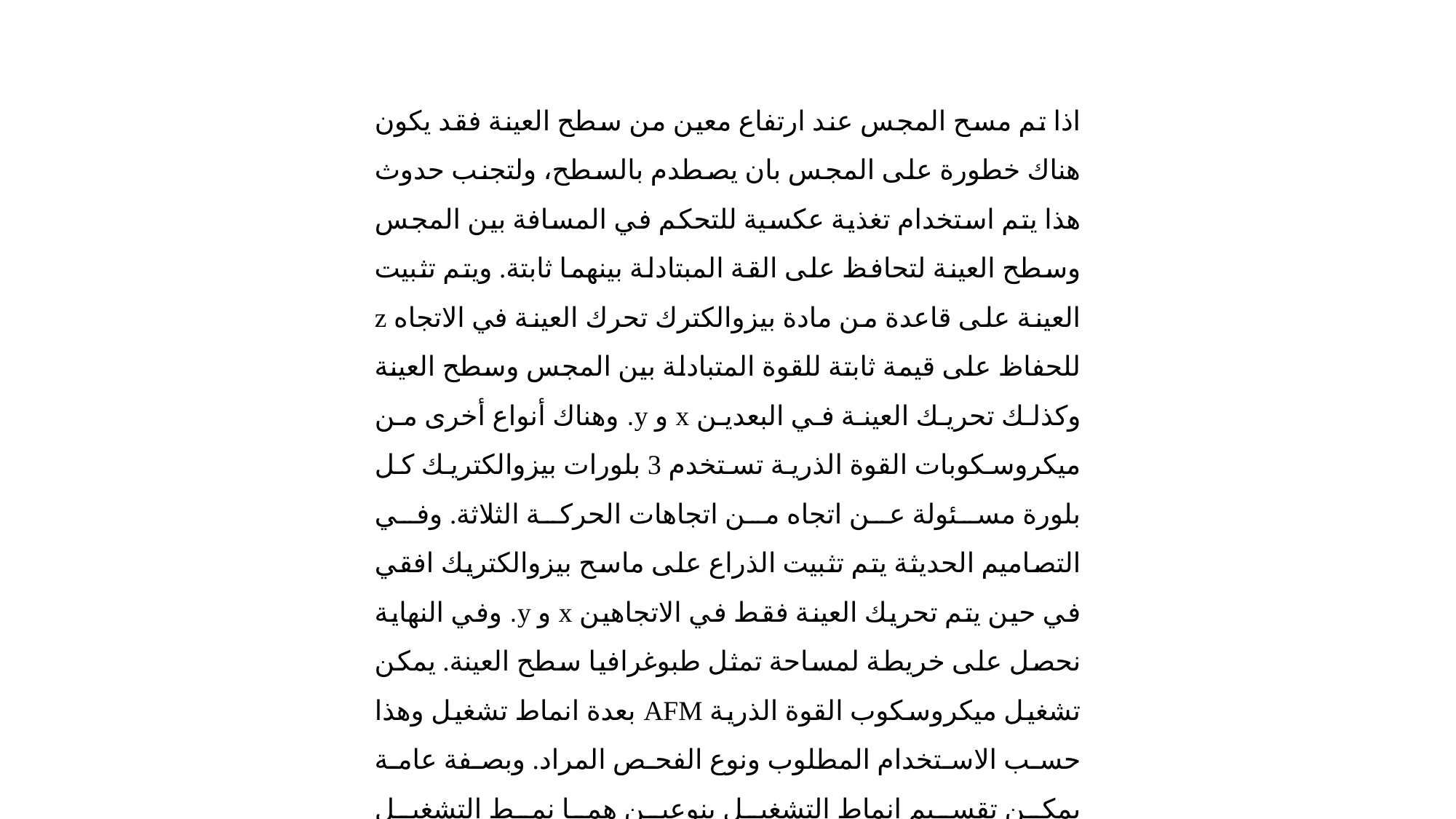

اذا تم مسح المجس عند ارتفاع معين من سطح العينة فقد يكون هناك خطورة على المجس بان يصطدم بالسطح، ولتجنب حدوث هذا يتم استخدام تغذية عكسية للتحكم في المسافة بين المجس وسطح العينة لتحافظ على القة المبتادلة بينهما ثابتة. ويتم تثبيت العينة على قاعدة من مادة بيزوالكترك تحرك العينة في الاتجاه z للحفاظ على قيمة ثابتة للقوة المتبادلة بين المجس وسطح العينة وكذلك تحريك العينة في البعدين x و y. وهناك أنواع أخرى من ميكروسكوبات القوة الذرية تستخدم 3 بلورات بيزوالكتريك كل بلورة مسئولة عن اتجاه من اتجاهات الحركة الثلاثة. وفي التصاميم الحديثة يتم تثبيت الذراع على ماسح بيزوالكتريك افقي في حين يتم تحريك العينة فقط في الاتجاهين x و y. وفي النهاية نحصل على خريطة لمساحة تمثل طبوغرافيا سطح العينة. يمكن تشغيل ميكروسكوب القوة الذرية AFM بعدة انماط تشغيل وهذا حسب الاستخدام المطلوب ونوع الفحص المراد. وبصفة عامة يمكن تقسيم انماط التشغيل بنوعين هما نمط التشغيل الاستاتيكي أو نمط الاتصال والنوع الثاني هو نمط التشغيل الديناميكي أو نمط عدم الاتصال.